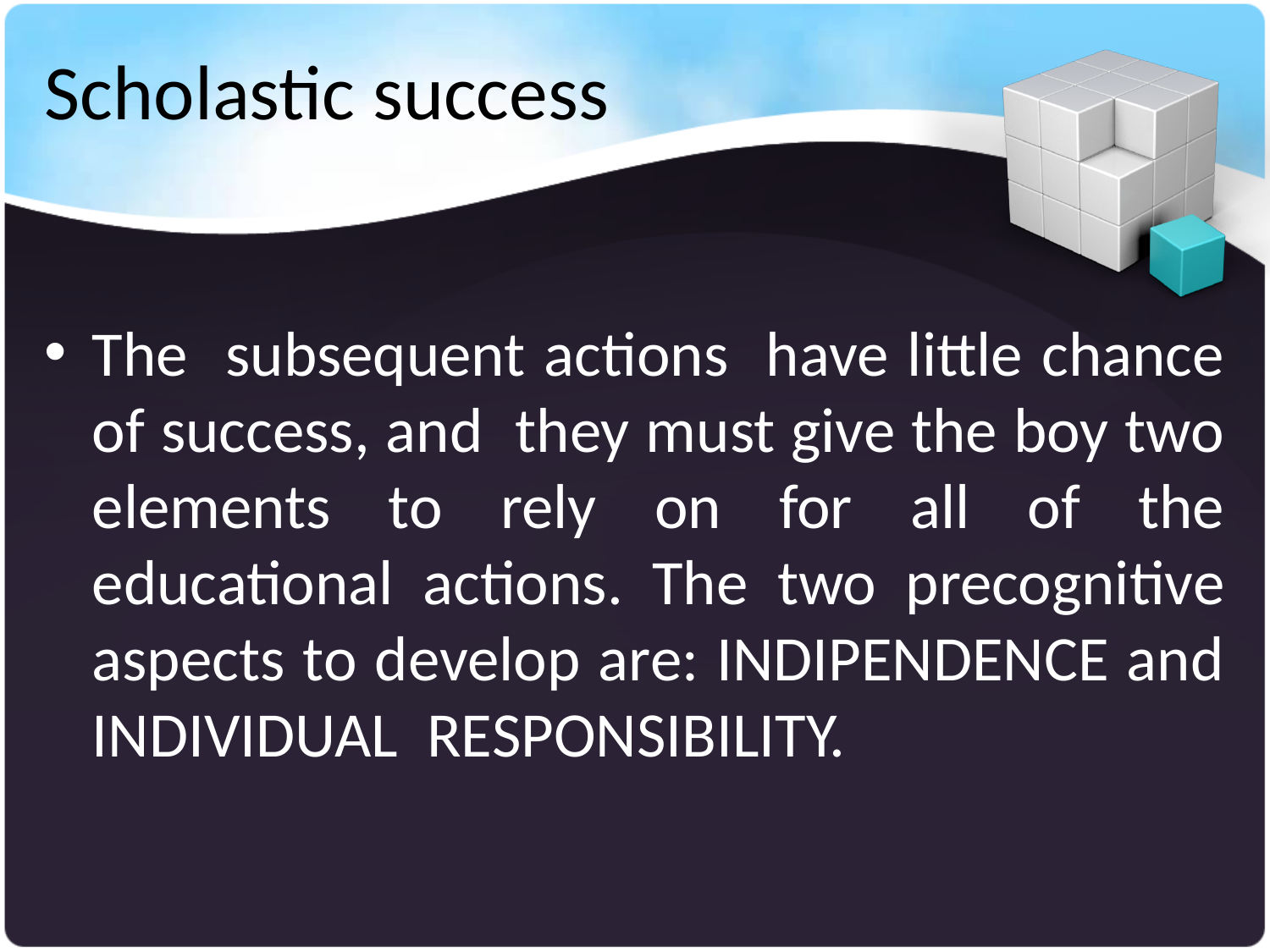

# Scholastic success
The  subsequent actions  have little chance of success, and  they must give the boy two elements to rely on for all of the educational actions. The two precognitive aspects to develop are: INDIPENDENCE and INDIVIDUAL  RESPONSIBILITY.